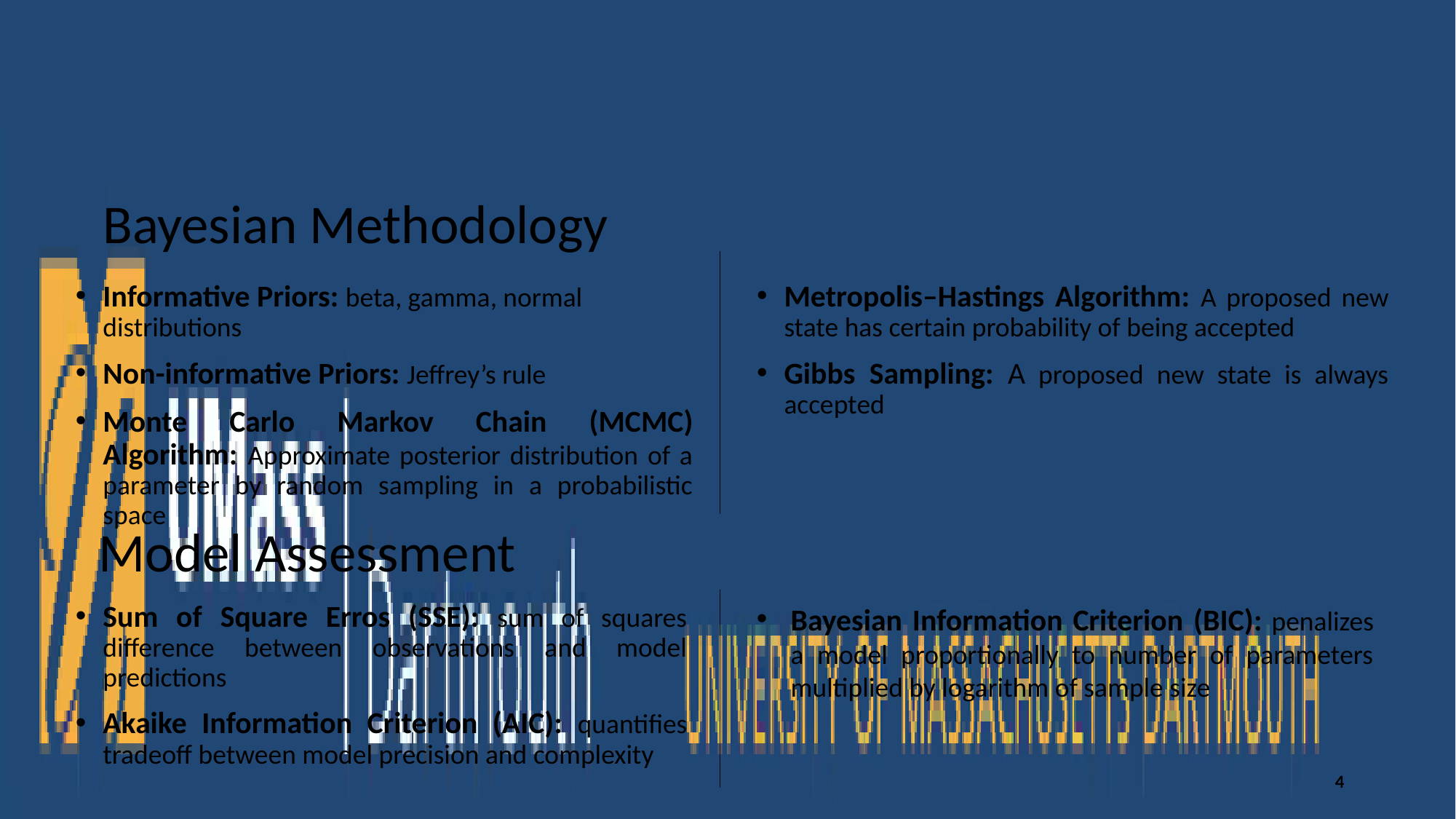

# Bayesian Methodology
Informative Priors: beta, gamma, normal distributions
Non-informative Priors: Jeffrey’s rule
Monte Carlo Markov Chain (MCMC) Algorithm: Approximate posterior distribution of a parameter by random sampling in a probabilistic space

Metropolis–Hastings Algorithm: A proposed new state has certain probability of being accepted
Gibbs Sampling: A proposed new state is always accepted
Model Assessment

Bayesian Information Criterion (BIC): penalizes a model proportionally to number of parameters multiplied by logarithm of sample size
Sum of Square Erros (SSE): sum of squares difference between observations and model predictions
Akaike Information Criterion (AIC): quantifies tradeoff between model precision and complexity
4